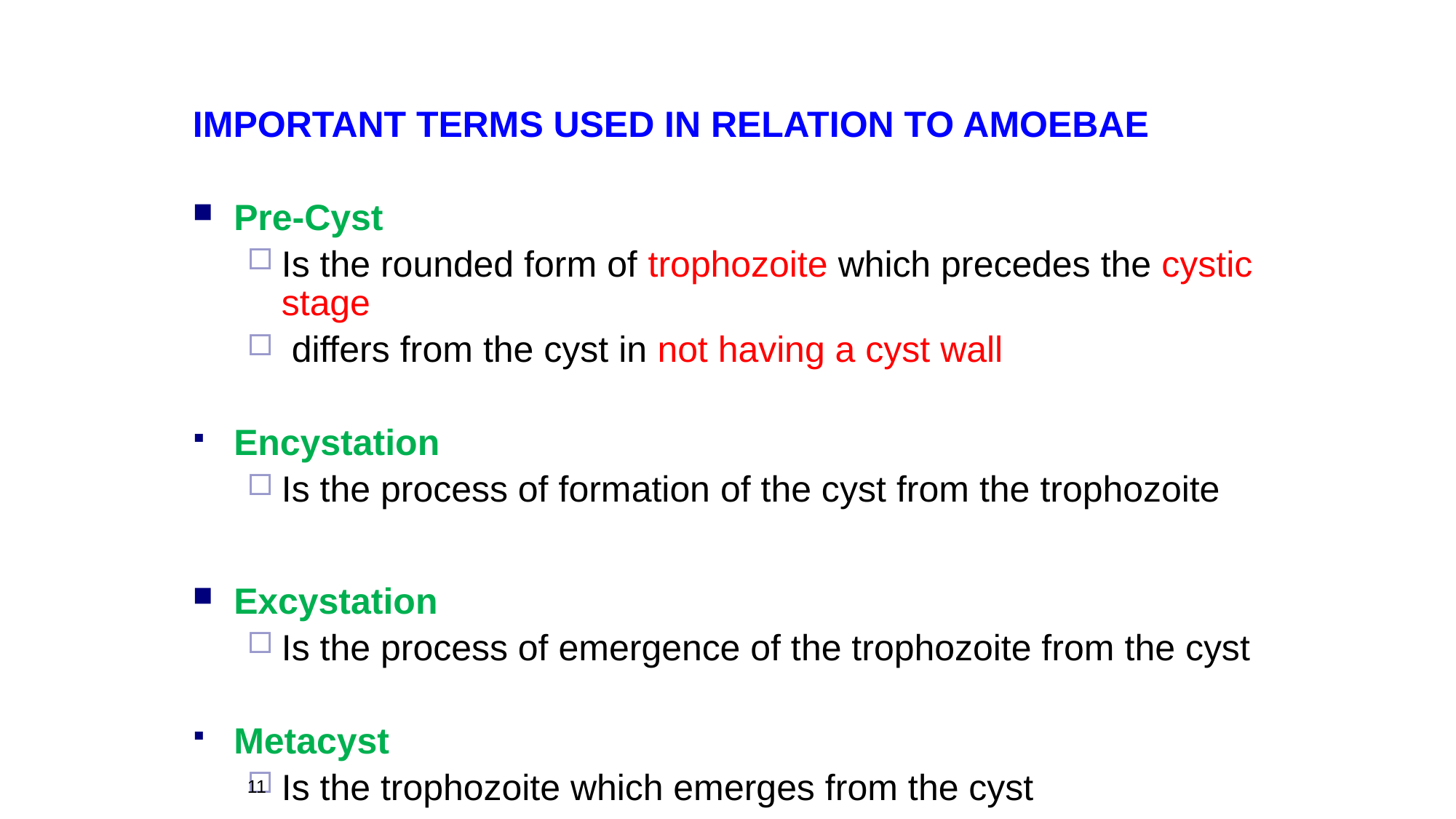

IMPORTANT TERMS USED IN RELATION TO AMOEBAE

Pre-Cyst
Is the rounded form of trophozoite which precedes the cystic stage
 differs from the cyst in not having a cyst wall

Encystation
Is the process of formation of the cyst from the trophozoite

Excystation
Is the process of emergence of the trophozoite from the cyst

Metacyst
Is the trophozoite which emerges from the cyst

11